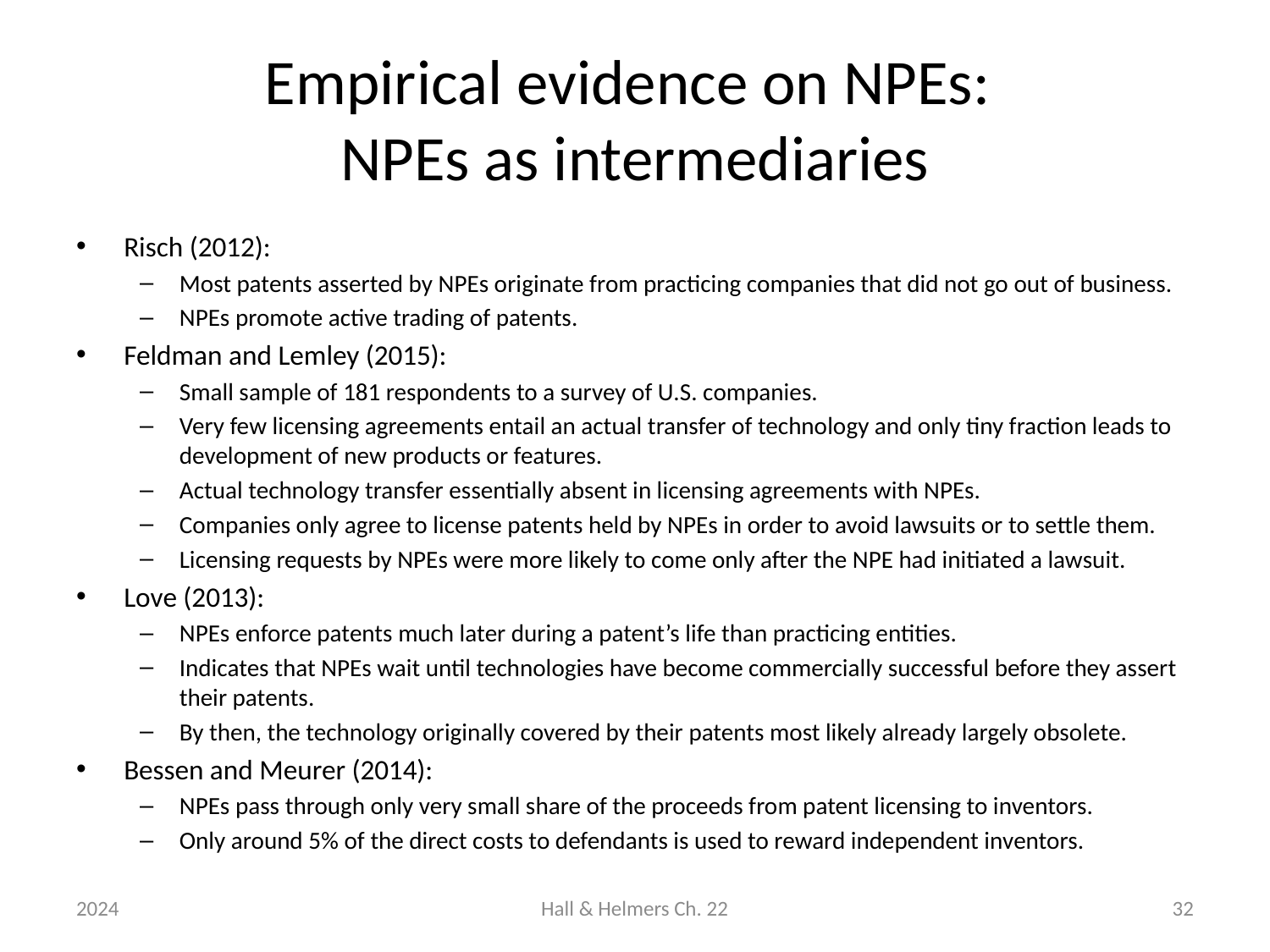

# Empirical evidence on NPEs: NPEs as intermediaries
Risch (2012):
Most patents asserted by NPEs originate from practicing companies that did not go out of business.
NPEs promote active trading of patents.
Feldman and Lemley (2015):
Small sample of 181 respondents to a survey of U.S. companies.
Very few licensing agreements entail an actual transfer of technology and only tiny fraction leads to development of new products or features.
Actual technology transfer essentially absent in licensing agreements with NPEs.
Companies only agree to license patents held by NPEs in order to avoid lawsuits or to settle them.
Licensing requests by NPEs were more likely to come only after the NPE had initiated a lawsuit.
Love (2013):
NPEs enforce patents much later during a patent’s life than practicing entities.
Indicates that NPEs wait until technologies have become commercially successful before they assert their patents.
By then, the technology originally covered by their patents most likely already largely obsolete.
Bessen and Meurer (2014):
NPEs pass through only very small share of the proceeds from patent licensing to inventors.
Only around 5% of the direct costs to defendants is used to reward independent inventors.

2024
Hall & Helmers Ch. 22
32